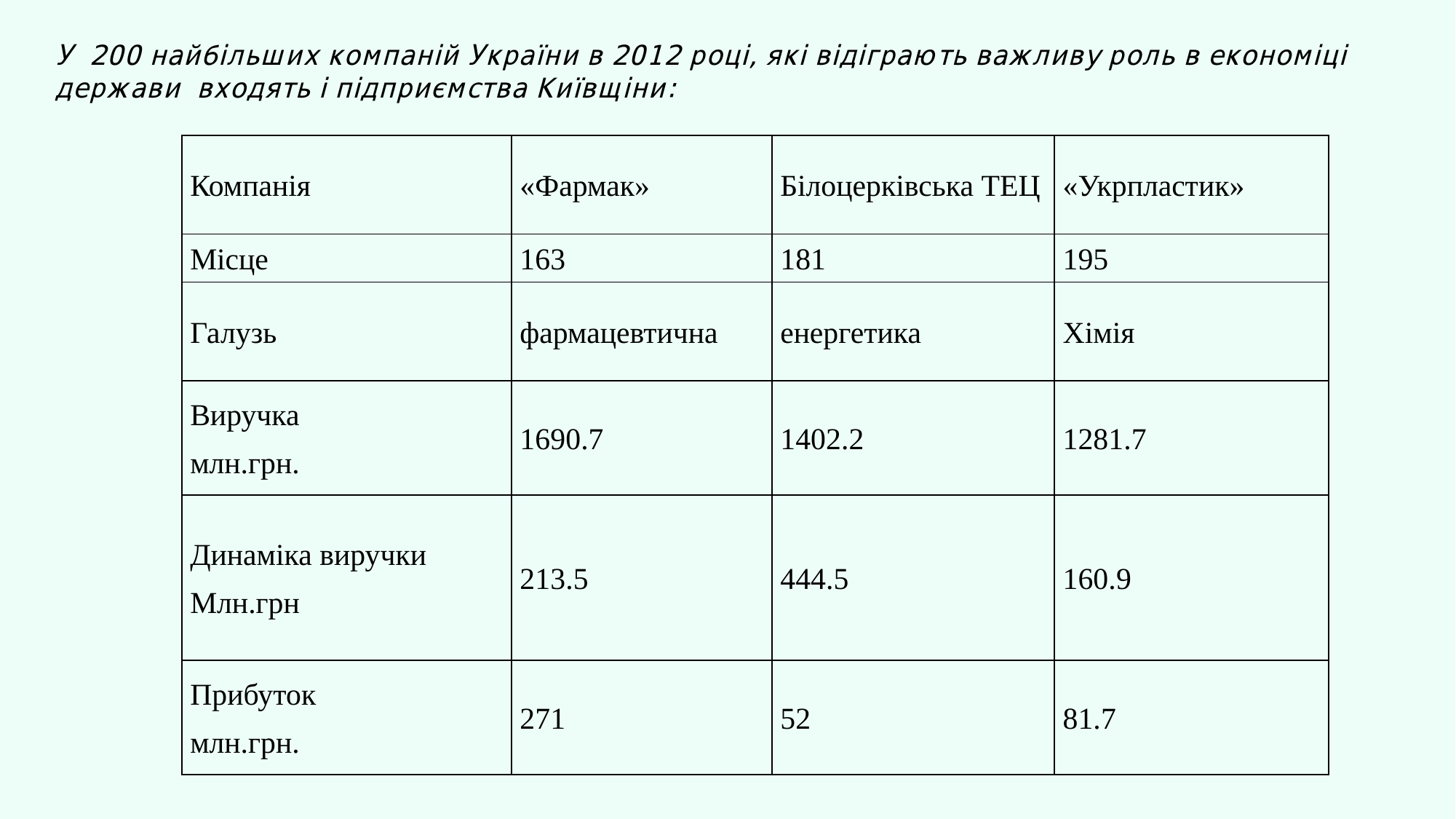

У  200 найбільших компаній України в 2012 році, які відіграють важливу роль в економіці держави  входять і підприємства Київщіни:
| Компанія | «Фармак» | Білоцерківська ТЕЦ | «Укрпластик» |
| --- | --- | --- | --- |
| Місце | 163 | 181 | 195 |
| Галузь | фармацевтична | енергетика | Хімія |
| Виручка млн.грн. | 1690.7 | 1402.2 | 1281.7 |
| Динаміка виручки Млн.грн | 213.5 | 444.5 | 160.9 |
| Прибуток млн.грн. | 271 | 52 | 81.7 |